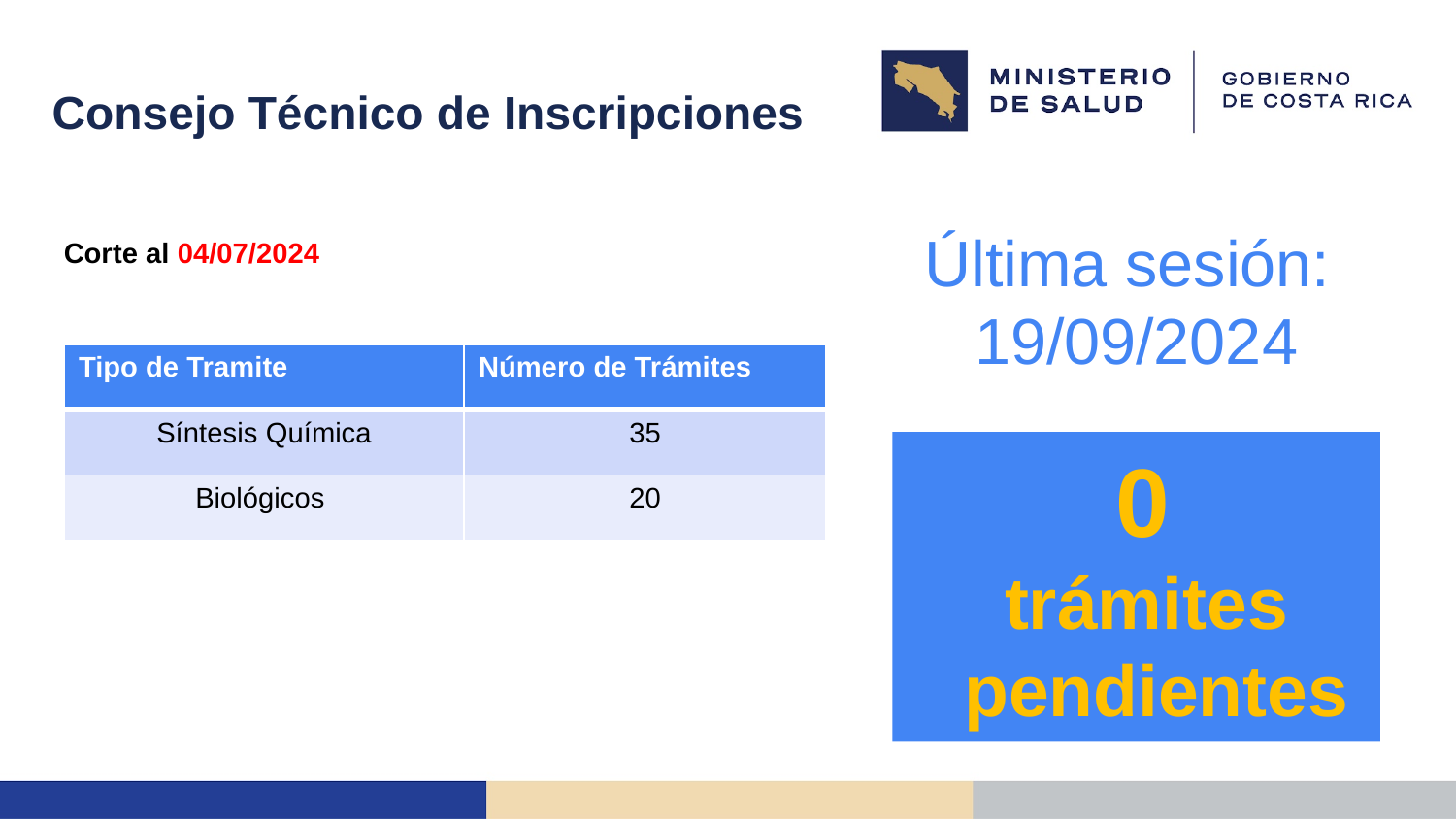

# Consejo Técnico de Inscripciones
Última sesión:
19/09/2024
Corte al 04/07/2024
| Tipo de Tramite | Número de Trámites |
| --- | --- |
| Síntesis Química | 35 |
| Biológicos | 20 |

0
trámites
pendientes